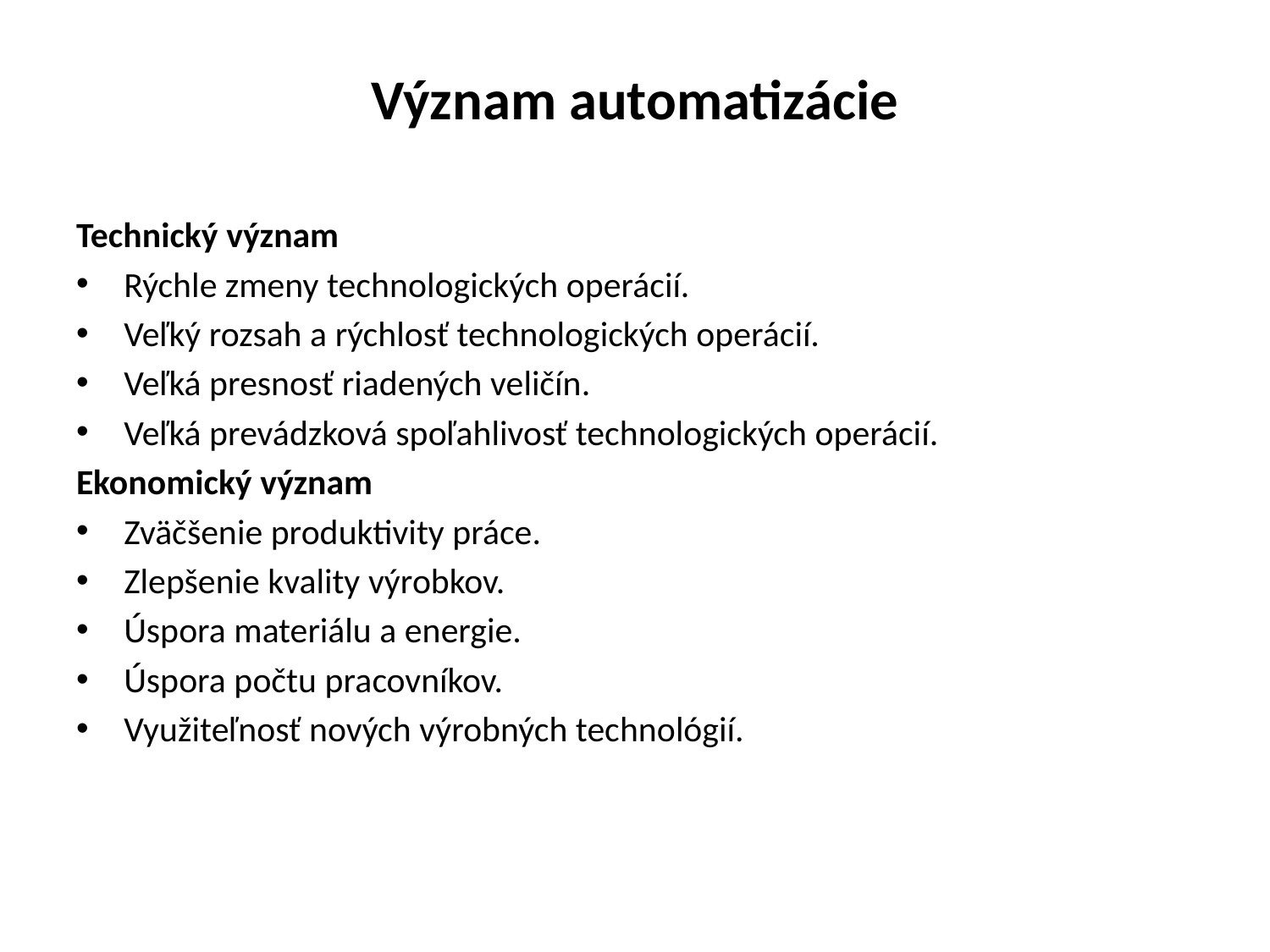

# Význam automatizácie
Technický význam
Rýchle zmeny technologických operácií.
Veľký rozsah a rýchlosť technologických operácií.
Veľká presnosť riadených veličín.
Veľká prevádzková spoľahlivosť technologických operácií.
Ekonomický význam
Zväčšenie produktivity práce.
Zlepšenie kvality výrobkov.
Úspora materiálu a energie.
Úspora počtu pracovníkov.
Využiteľnosť nových výrobných technológií.